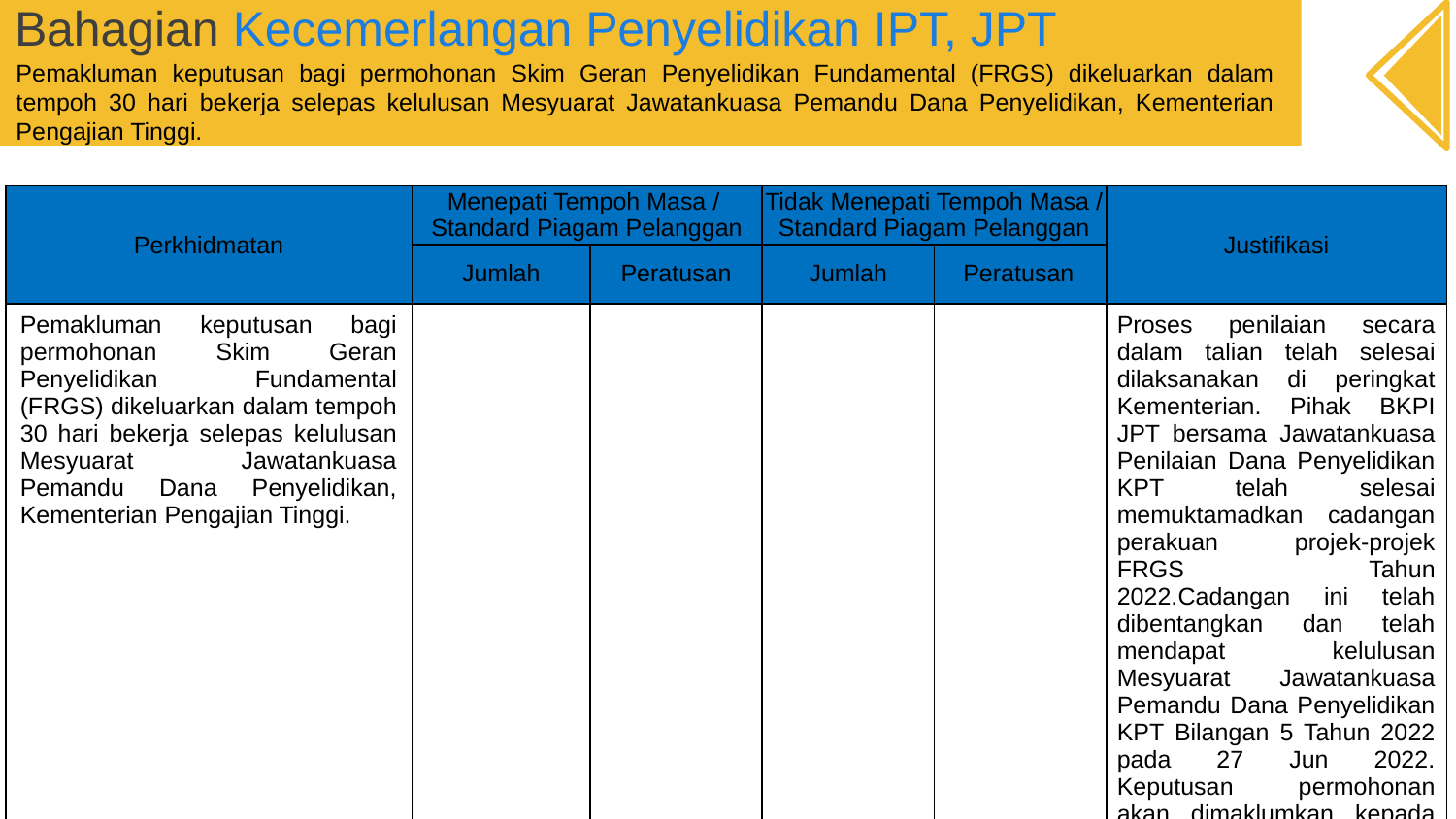

# Bahagian Kecemerlangan Penyelidikan IPT, JPT

Pemakluman keputusan bagi permohonan Skim Geran Penyelidikan Fundamental (FRGS) dikeluarkan dalam tempoh 30 hari bekerja selepas kelulusan Mesyuarat Jawatankuasa Pemandu Dana Penyelidikan, Kementerian Pengajian Tinggi.
| Perkhidmatan | Menepati Tempoh Masa / Standard Piagam Pelanggan |  | Tidak Menepati Tempoh Masa / Standard Piagam Pelanggan |  | Justifikasi |
| --- | --- | --- | --- | --- | --- |
|  | Jumlah | Peratusan | Jumlah | Peratusan |  |
| Pemakluman keputusan bagi permohonan Skim Geran Penyelidikan Fundamental (FRGS) dikeluarkan dalam tempoh 30 hari bekerja selepas kelulusan Mesyuarat Jawatankuasa Pemandu Dana Penyelidikan, Kementerian Pengajian Tinggi. |  |  |  |  | Proses penilaian secara dalam talian telah selesai dilaksanakan di peringkat Kementerian. Pihak BKPI JPT bersama Jawatankuasa Penilaian Dana Penyelidikan KPT telah selesai memuktamadkan cadangan perakuan projek-projek FRGS Tahun 2022.Cadangan ini telah dibentangkan dan telah mendapat kelulusan Mesyuarat Jawatankuasa Pemandu Dana Penyelidikan KPT Bilangan 5 Tahun 2022 pada 27 Jun 2022. Keputusan permohonan akan dimaklumkan kepada semua institusi yang terlibat dalam tempoh 30 hari bekerja iaitu selewat-lewatnya pada 8 Ogos 2022. |